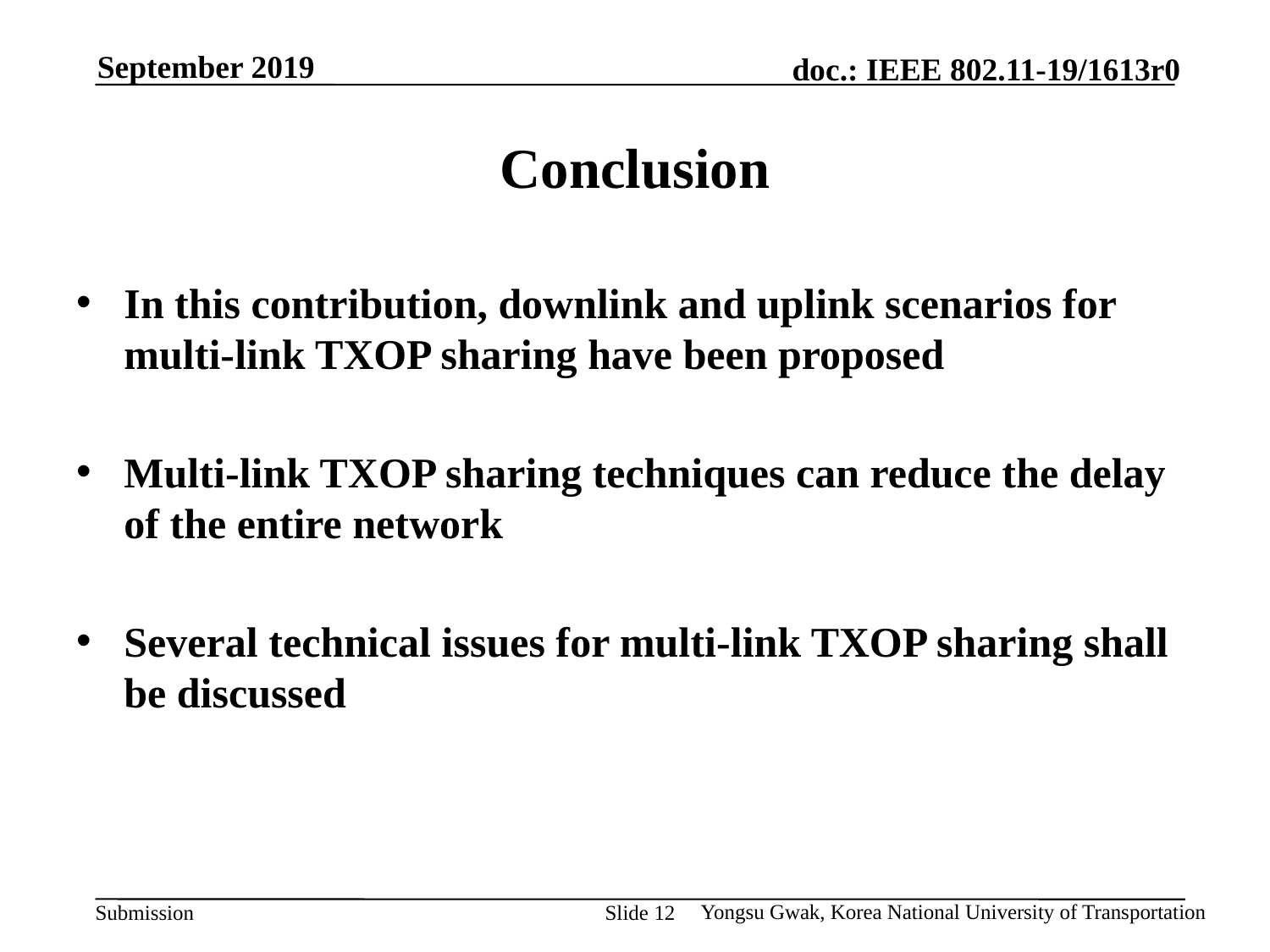

# Conclusion
In this contribution, downlink and uplink scenarios for multi-link TXOP sharing have been proposed

Multi-link TXOP sharing techniques can reduce the delay of the entire network

Several technical issues for multi-link TXOP sharing shall be discussed